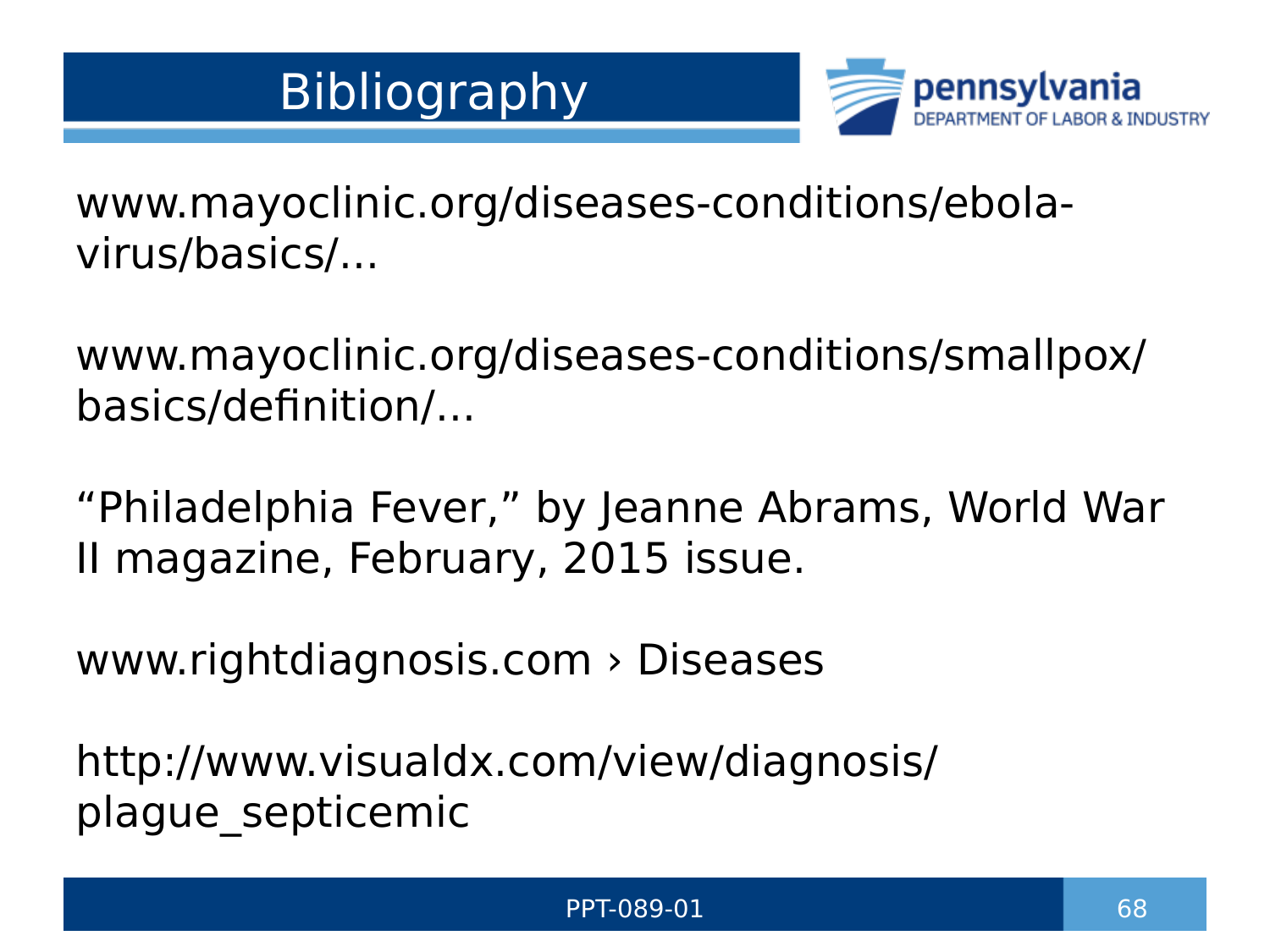

# Bibliography
www.mayoclinic.org/diseases-conditions/ebola-virus/basics/...

www.mayoclinic.org/diseases-conditions/smallpox/basics/definition/...

“Philadelphia Fever,” by Jeanne Abrams, World War II magazine, February, 2015 issue.

www.rightdiagnosis.com › Diseases

http://www.visualdx.com/view/diagnosis/plague_septicemic

PPT-089-01
68